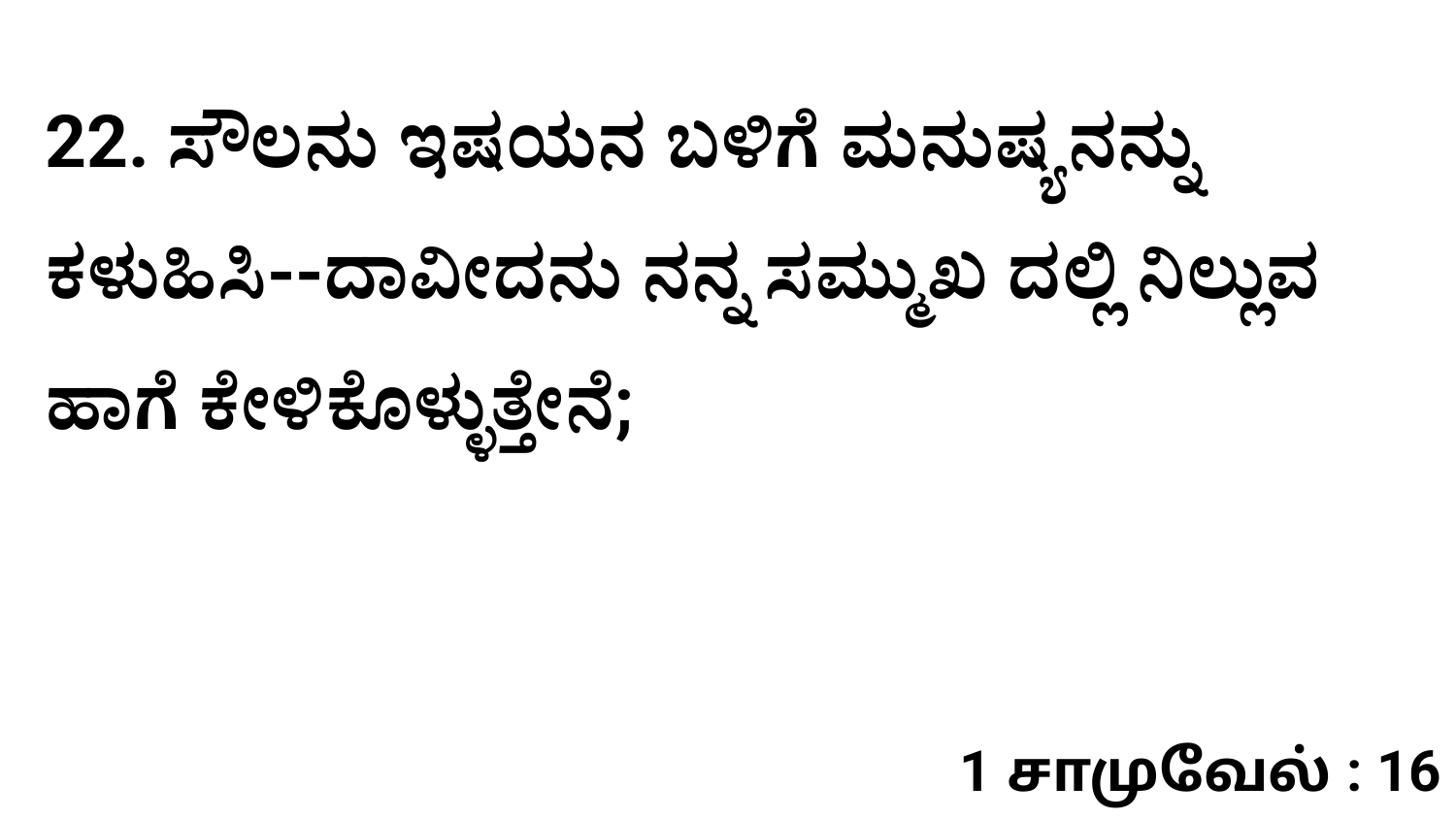

22. ಸೌಲನು ಇಷಯನ ಬಳಿಗೆ ಮನುಷ್ಯನನ್ನು ಕಳುಹಿಸಿ--ದಾವೀದನು ನನ್ನ ಸಮ್ಮುಖ ದಲ್ಲಿ ನಿಲ್ಲುವ ಹಾಗೆ ಕೇಳಿಕೊಳ್ಳುತ್ತೇನೆ;
1 சாமுவேல் : 16